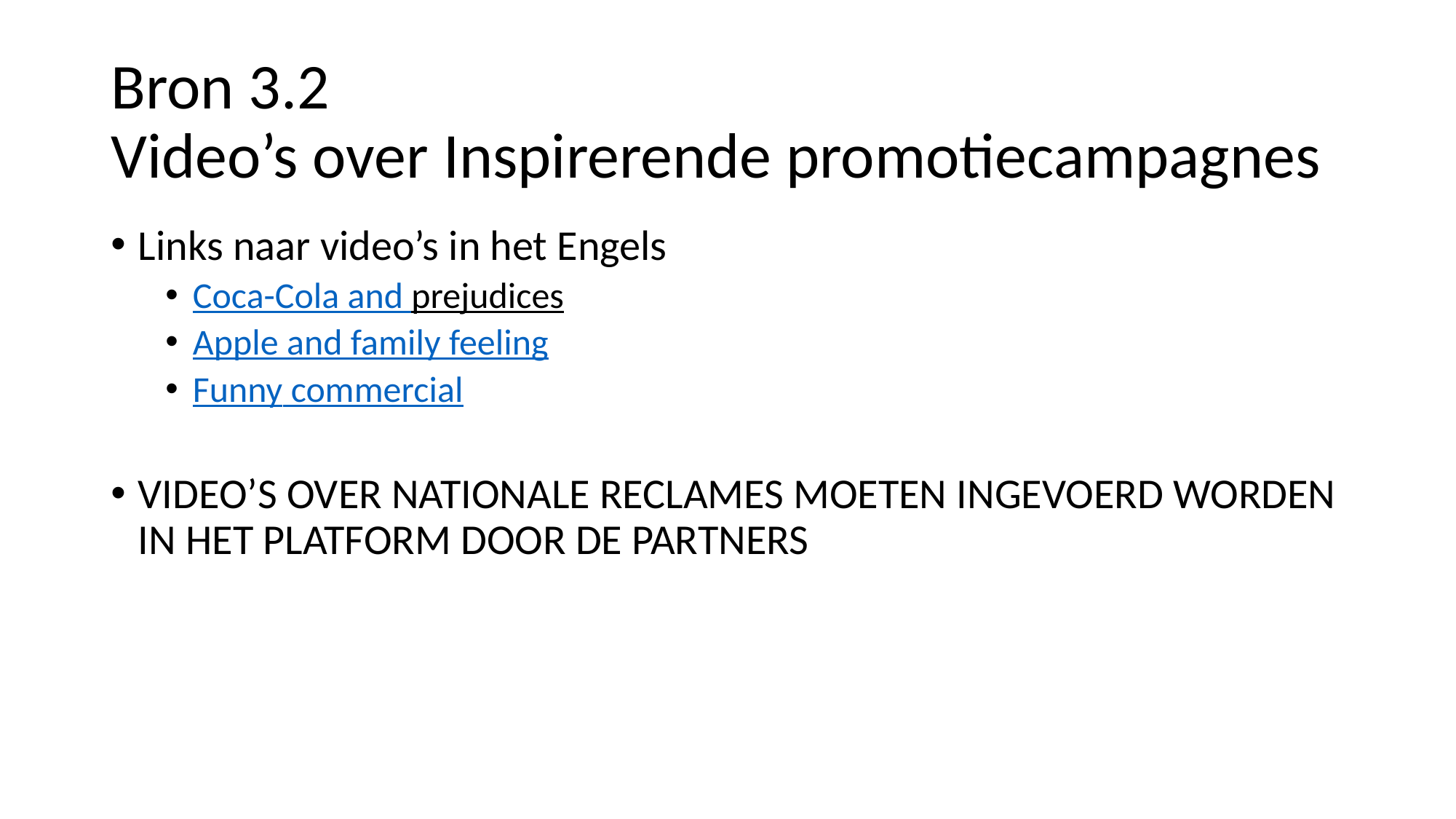

# Bron 3.2 Video’s over Inspirerende promotiecampagnes
Links naar video’s in het Engels
Coca-Cola and prejudices
Apple and family feeling
Funny commercial

VIDEO’S OVER NATIONALE RECLAMES MOETEN INGEVOERD WORDEN IN HET PLATFORM DOOR DE PARTNERS